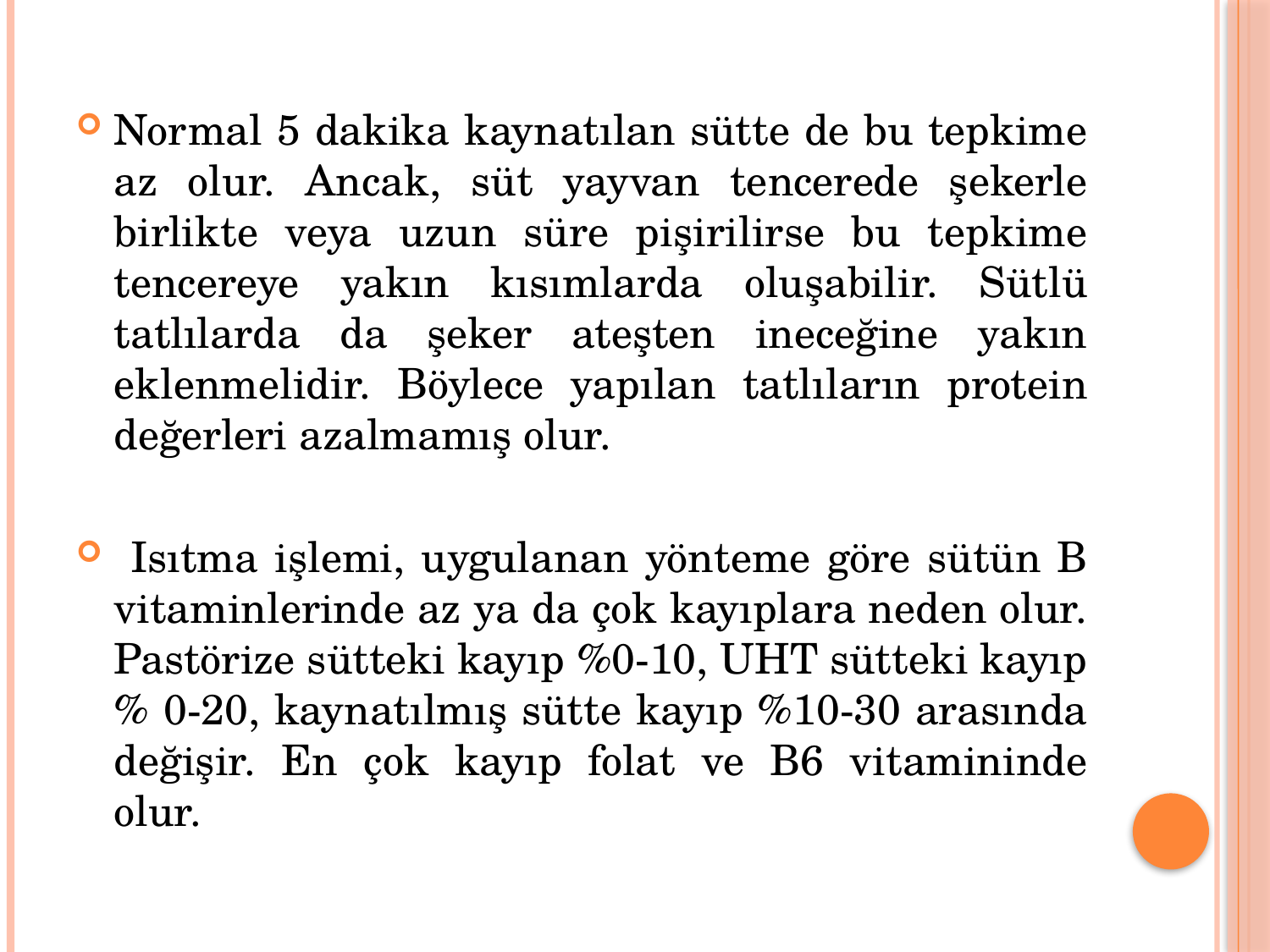

Normal 5 dakika kaynatılan sütte de bu tepkime az olur. Ancak, süt yayvan tencerede şekerle birlikte veya uzun süre pişirilirse bu tepkime tencereye yakın kısımlarda oluşabilir. Sütlü tatlılarda da şeker ateşten ineceğine yakın eklenmelidir. Böylece yapılan tatlıların protein değerleri azalmamış olur.

 Isıtma işlemi, uygulanan yönteme göre sütün B vitaminlerinde az ya da çok kayıplara neden olur. Pastörize sütteki kayıp %0-10, UHT sütteki kayıp % 0-20, kaynatılmış sütte kayıp %10-30 arasında değişir. En çok kayıp folat ve B6 vitamininde olur.